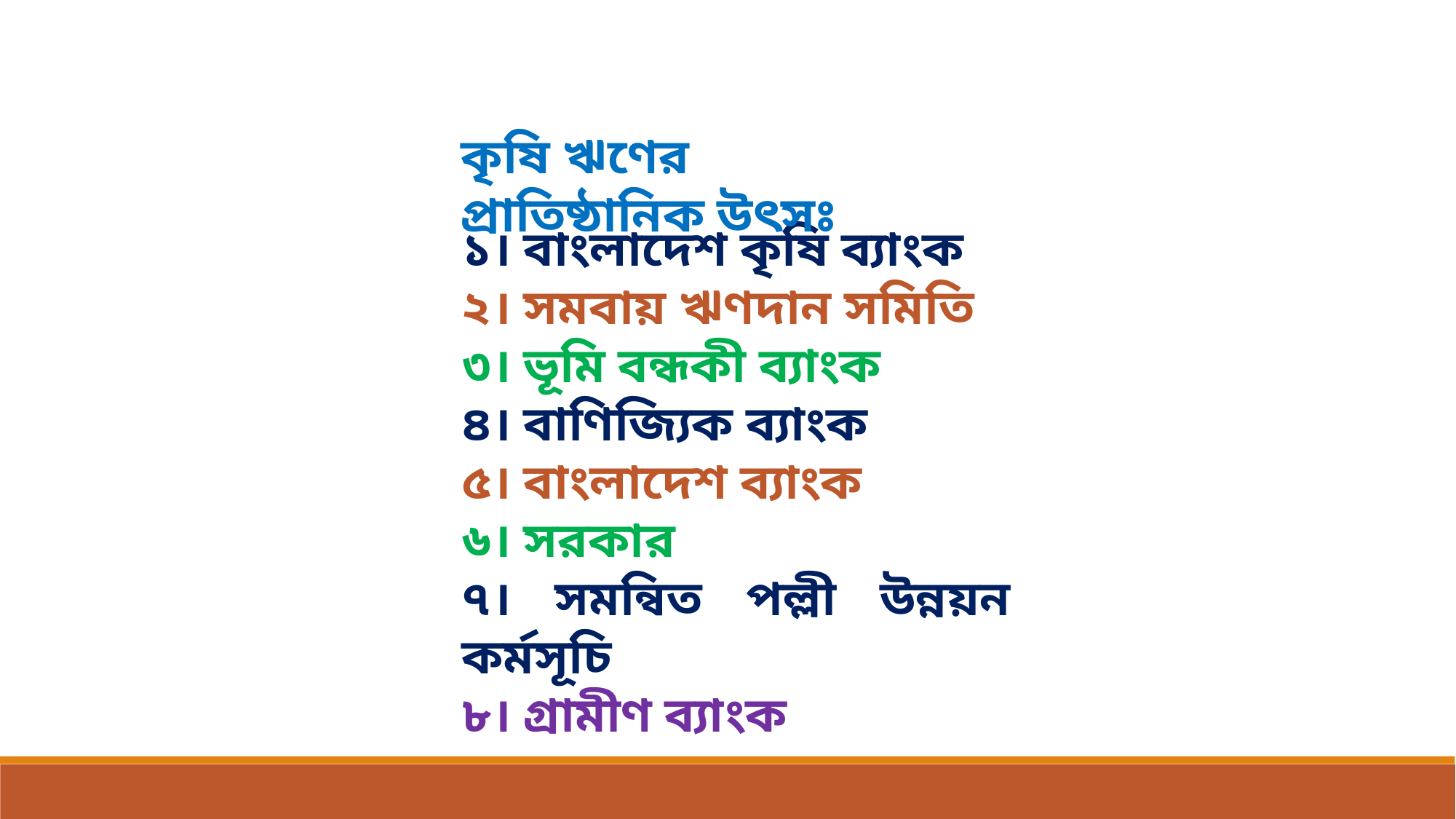

কৃষি ঋণের প্রাতিষ্ঠানিক উৎসঃ
১। বাংলাদেশ কৃষি ব্যাংক
২। সমবায় ঋণদান সমিতি
৩। ভূমি বন্ধকী ব্যাংক
৪। বাণিজ্যিক ব্যাংক
৫। বাংলাদেশ ব্যাংক
৬। সরকার
৭। সমন্বিত পল্লী উন্নয়ন কর্মসূচি
৮। গ্রামীণ ব্যাংক